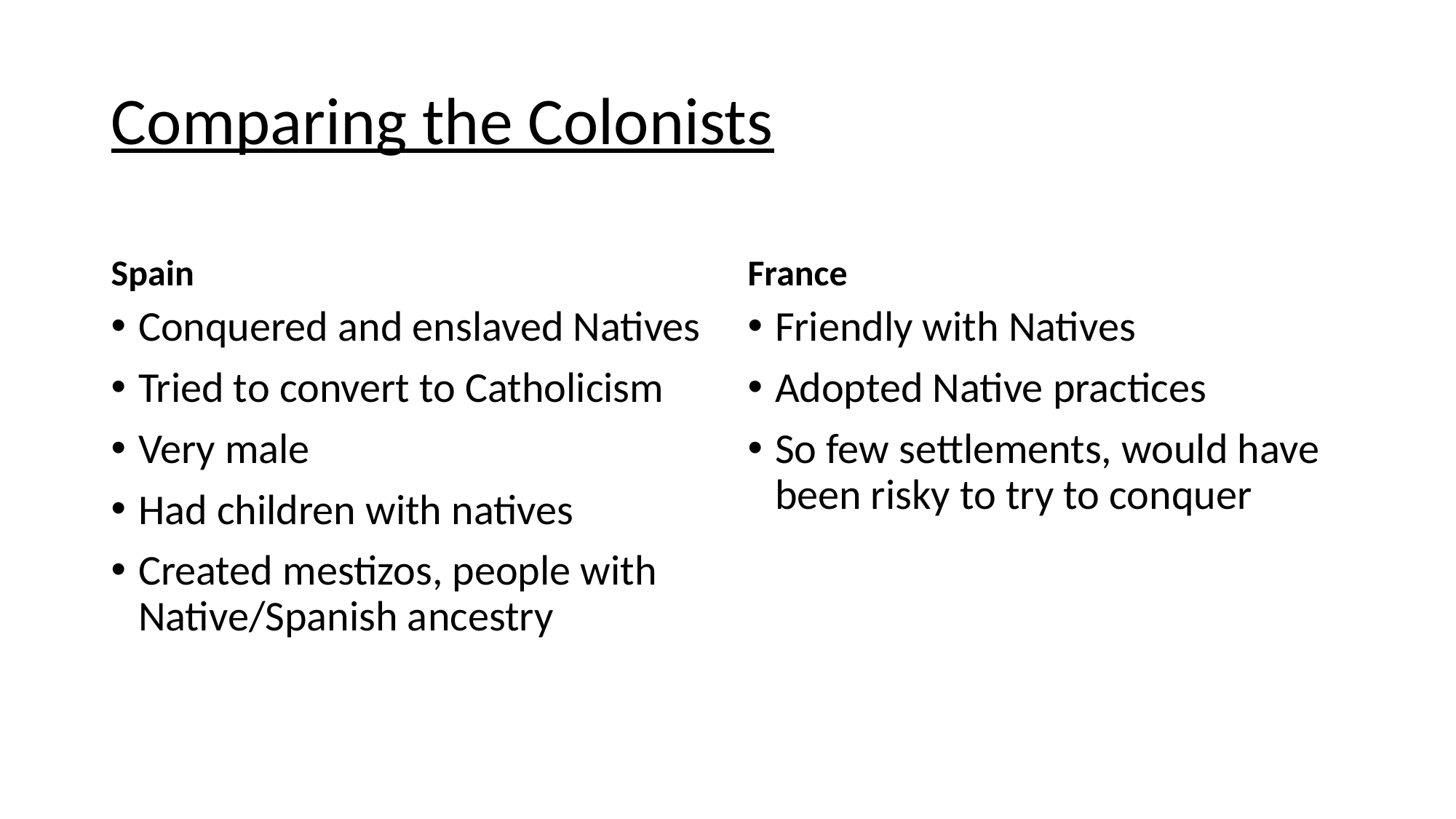

# Comparing the Colonists
Spain
France
Conquered and enslaved Natives
Tried to convert to Catholicism
Very male
Had children with natives
Created mestizos, people with Native/Spanish ancestry
Friendly with Natives
Adopted Native practices
So few settlements, would have been risky to try to conquer